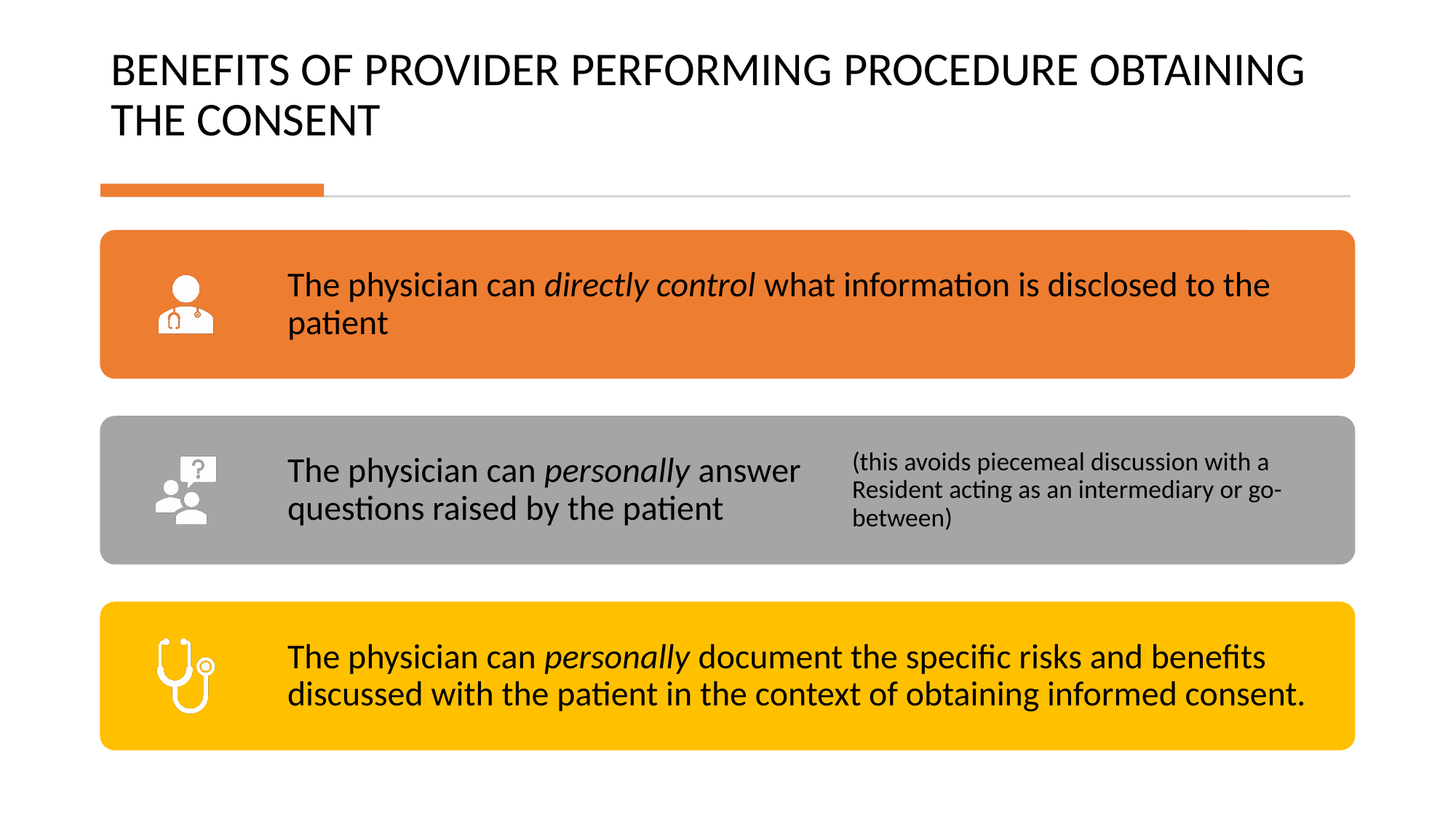

# BENEFITS OF PROVIDER PERFORMING PROCEDURE OBTAINING THE CONSENT

The physician can directly control what information is disclosed to the patient
The physician can personally answer questions raised by the patient
(this avoids piecemeal discussion with a Resident acting as an intermediary or go-between)
The physician can personally document the specific risks and benefits discussed with the patient in the context of obtaining informed consent.